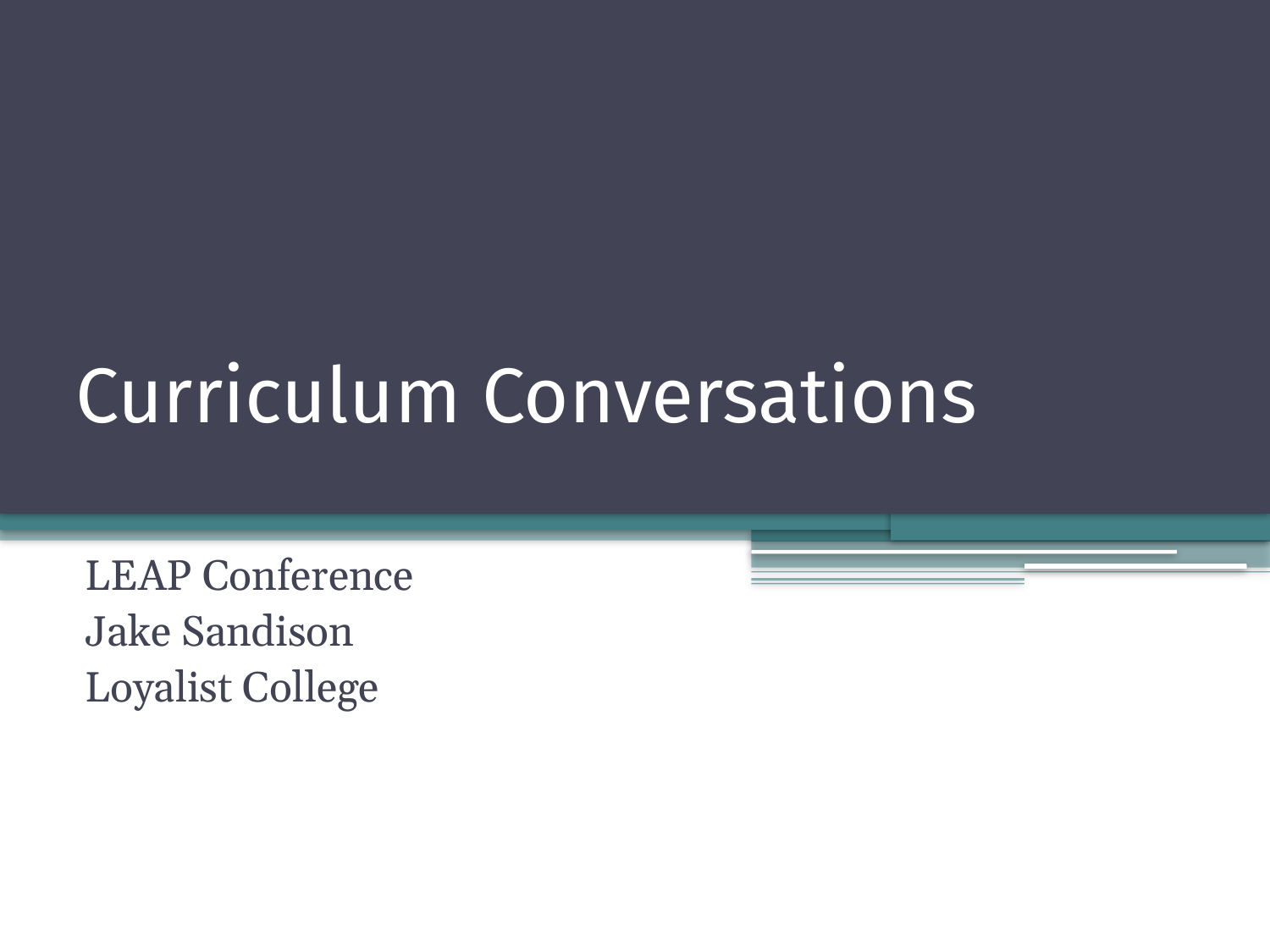

# Curriculum Conversations
LEAP Conference
Jake Sandison
Loyalist College